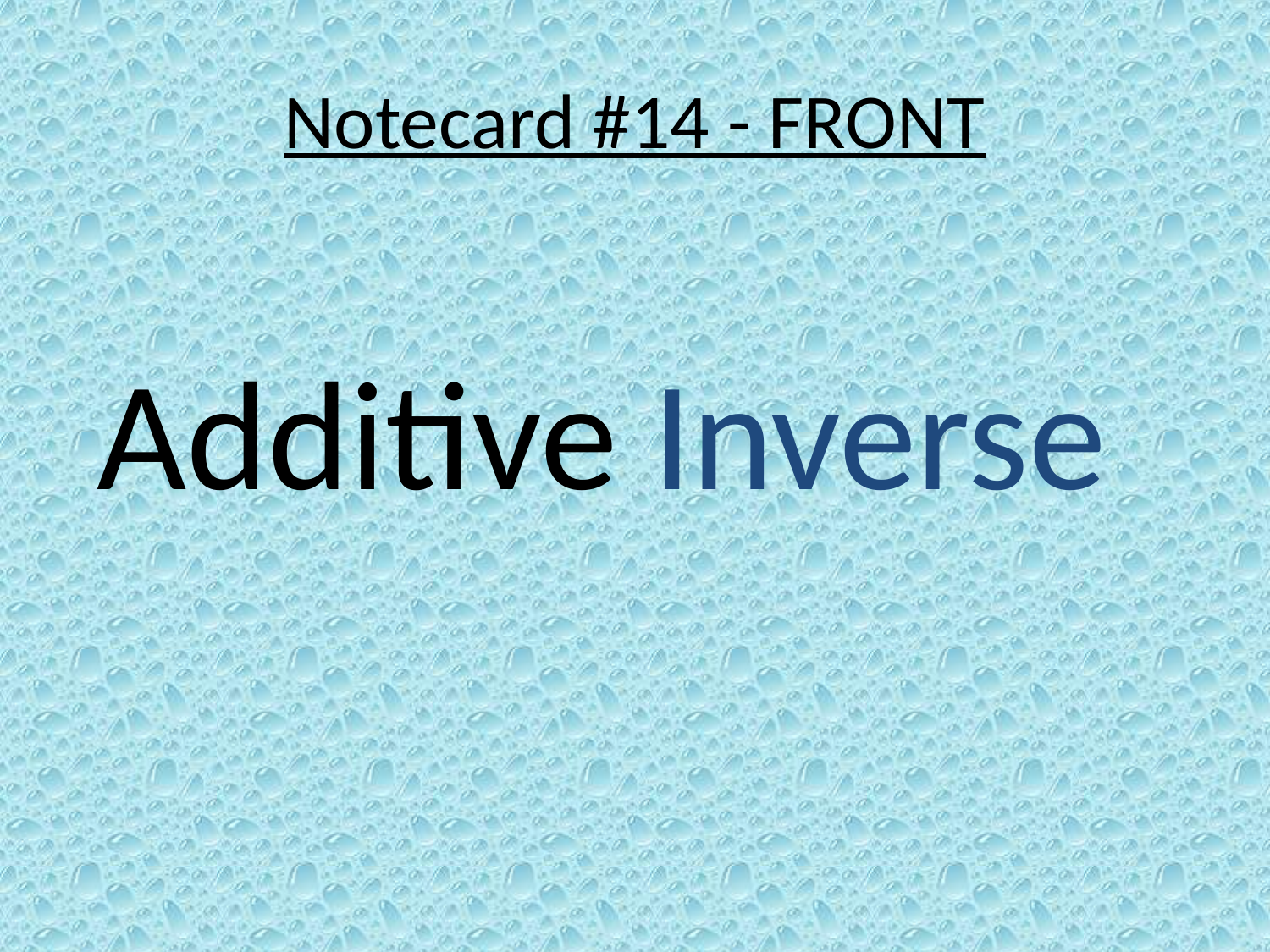

# Notecard #14 - FRONT
Additive Inverse